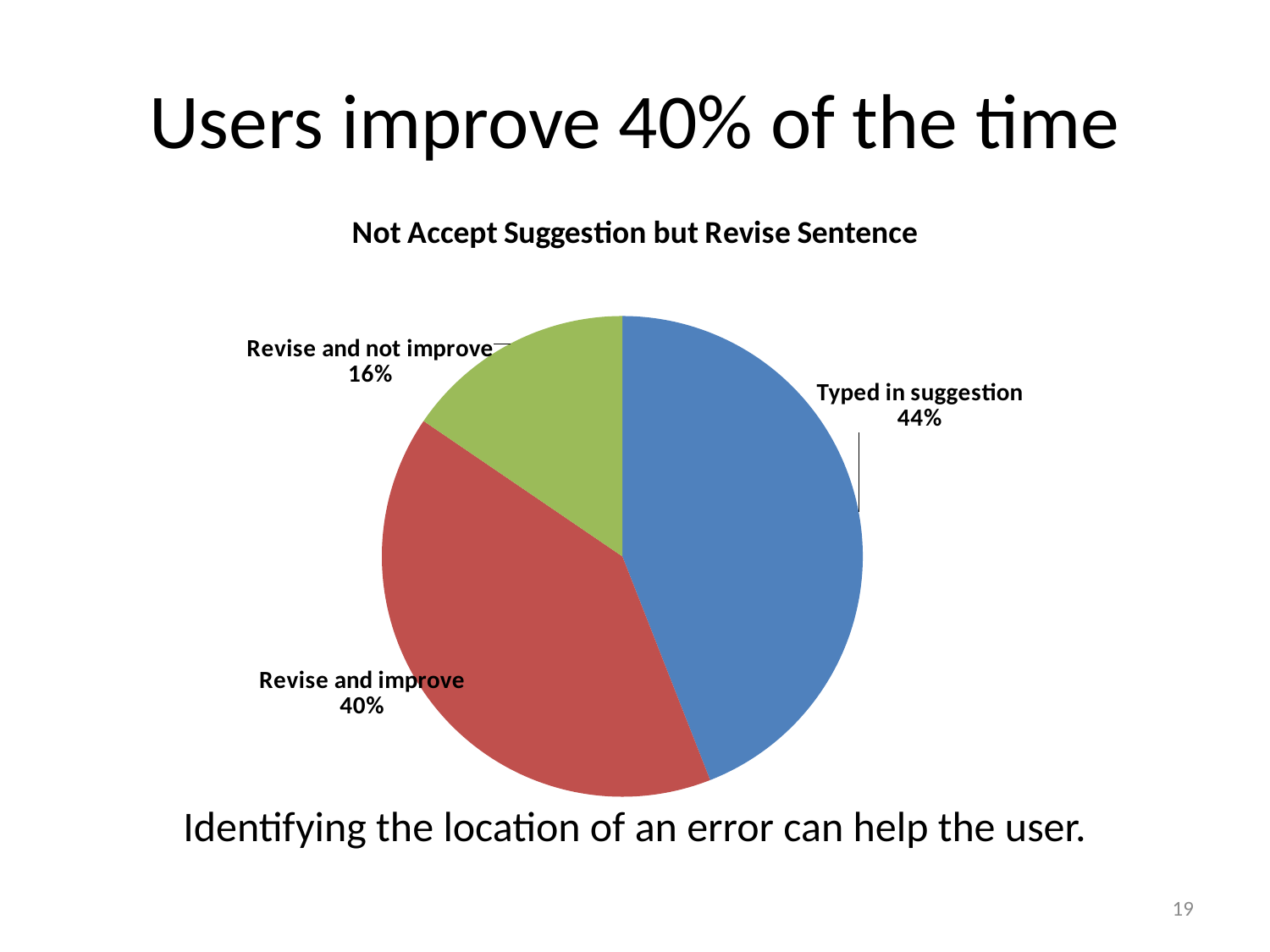

# Users improve 40% of the time

### Chart:

| Category | Not Accept Suggestion but Revise Sentence |
|---|---|
| Typed in suggestion | 74.0 |
| Revise and improve | 68.0 |
| Revise and not improve | 26.0 |
Identifying the location of an error can help the user.
19